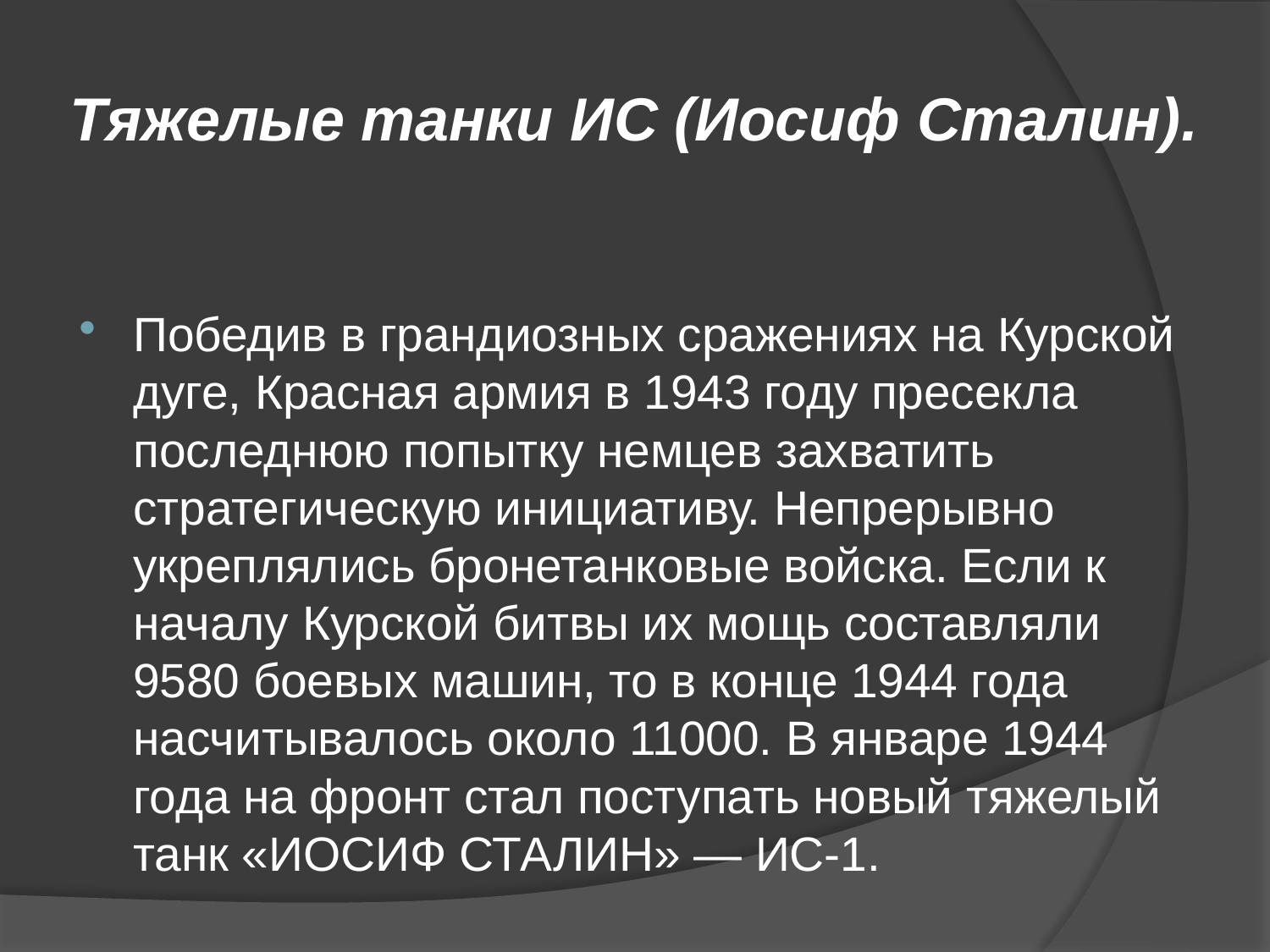

# Тяжелые танки ИС (Иосиф Сталин).
Победив в грандиозных сражениях на Курской дуге, Красная армия в 1943 году пресекла последнюю попытку немцев захватить стратегическую инициативу. Непрерывно укреплялись бронетанковые войска. Если к началу Курской битвы их мощь составляли 9580 боевых машин, то в конце 1944 года насчитывалось около 11000. В январе 1944 года на фронт стал поступать новый тяжелый танк «ИОСИФ СТАЛИН» — ИС-1.